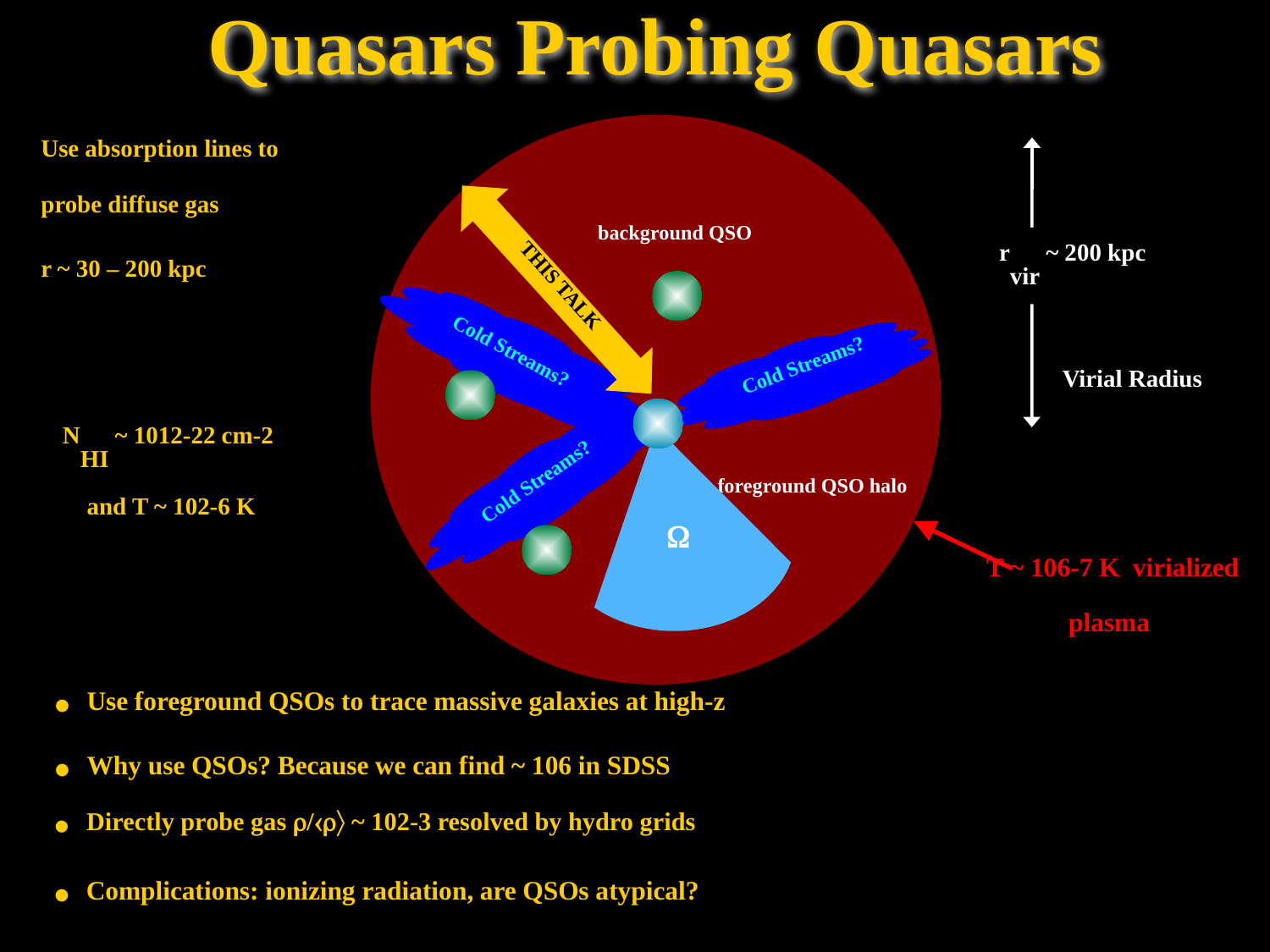

# Quasars Probing Quasars

	Use absorption lines to probe diffuse gas
	r ~ 30 – 200 kpc

THIS TALK
background QSO

rvir ~ 200 kpc

Virial Radius
Cold Streams?
Cold Streams?

NHI ~ 1012-22 cm-2
and T ~ 102-6 K

foreground QSO halo

Ω
Cold Streams?
T ~ 106-7 K  virialized plasma

Use foreground QSOs to trace massive galaxies at high-z
Why use QSOs? Because we can find ~ 106 in SDSS
Directly probe gas ρ/〈ρ〉 ~ 102-3 resolved by hydro grids
Complications: ionizing radiation, are QSOs atypical?